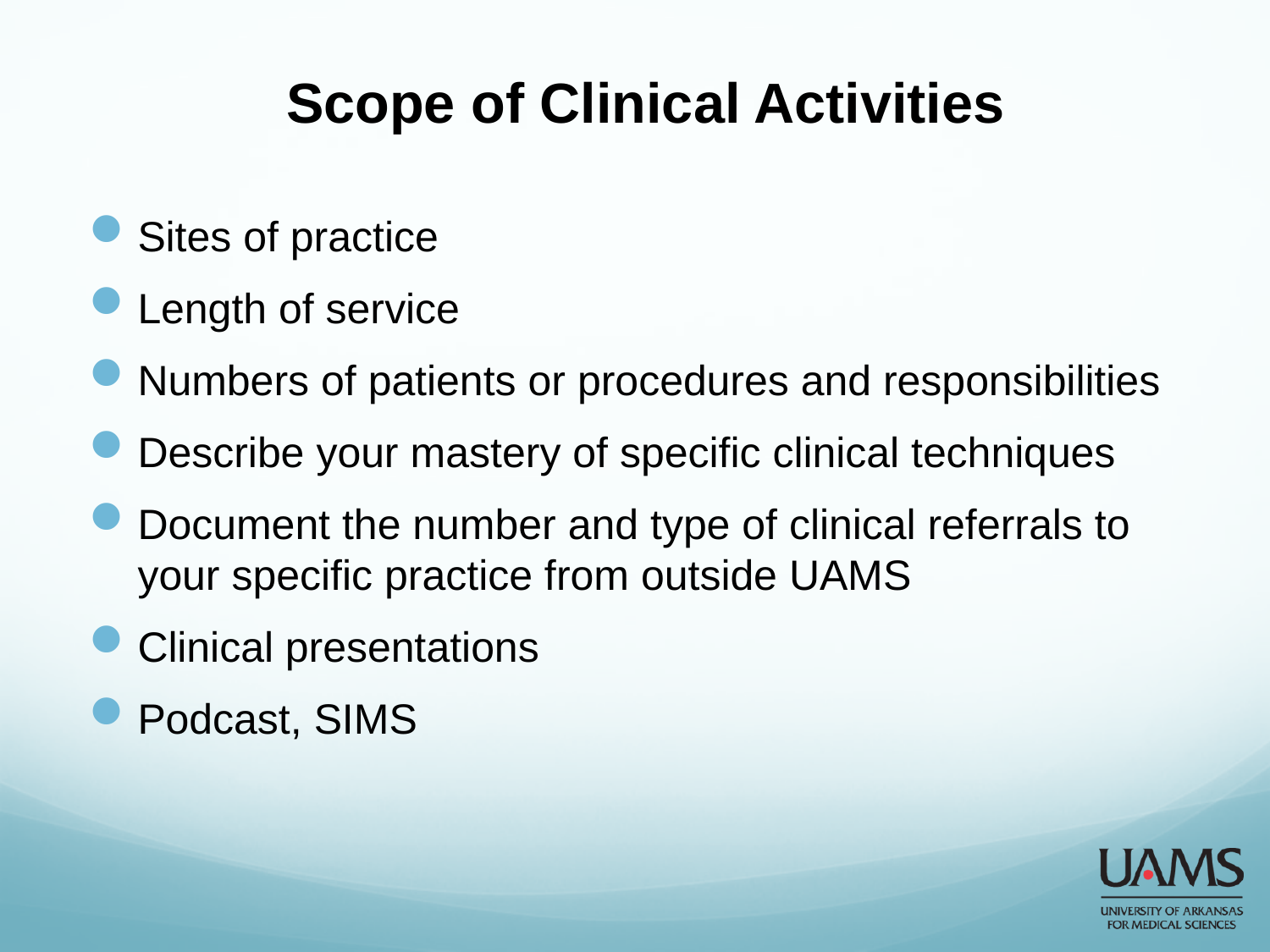

# Scope of Clinical Activities
Sites of practice
Length of service
Numbers of patients or procedures and responsibilities
Describe your mastery of specific clinical techniques
Document the number and type of clinical referrals to your specific practice from outside UAMS
Clinical presentations
Podcast, SIMS